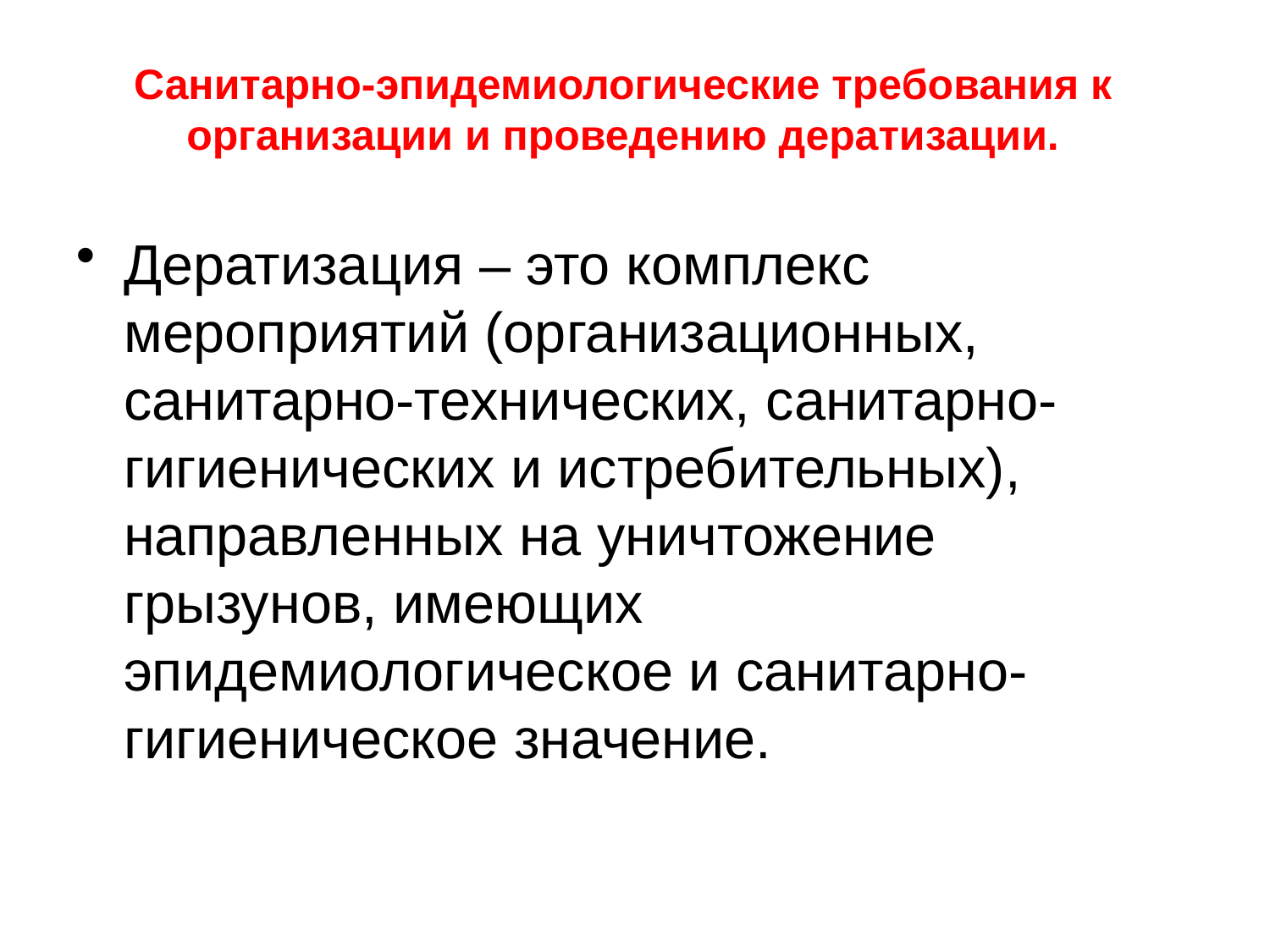

# Санитарно-эпидемиологические требования к организации и проведению дератизации.
Дератизация – это комплекс мероприятий (организационных, санитарно-технических, санитарно-гигиенических и истребительных), направленных на уничтожение грызунов, имеющих эпидемиологическое и санитарно-гигиеническое значение.